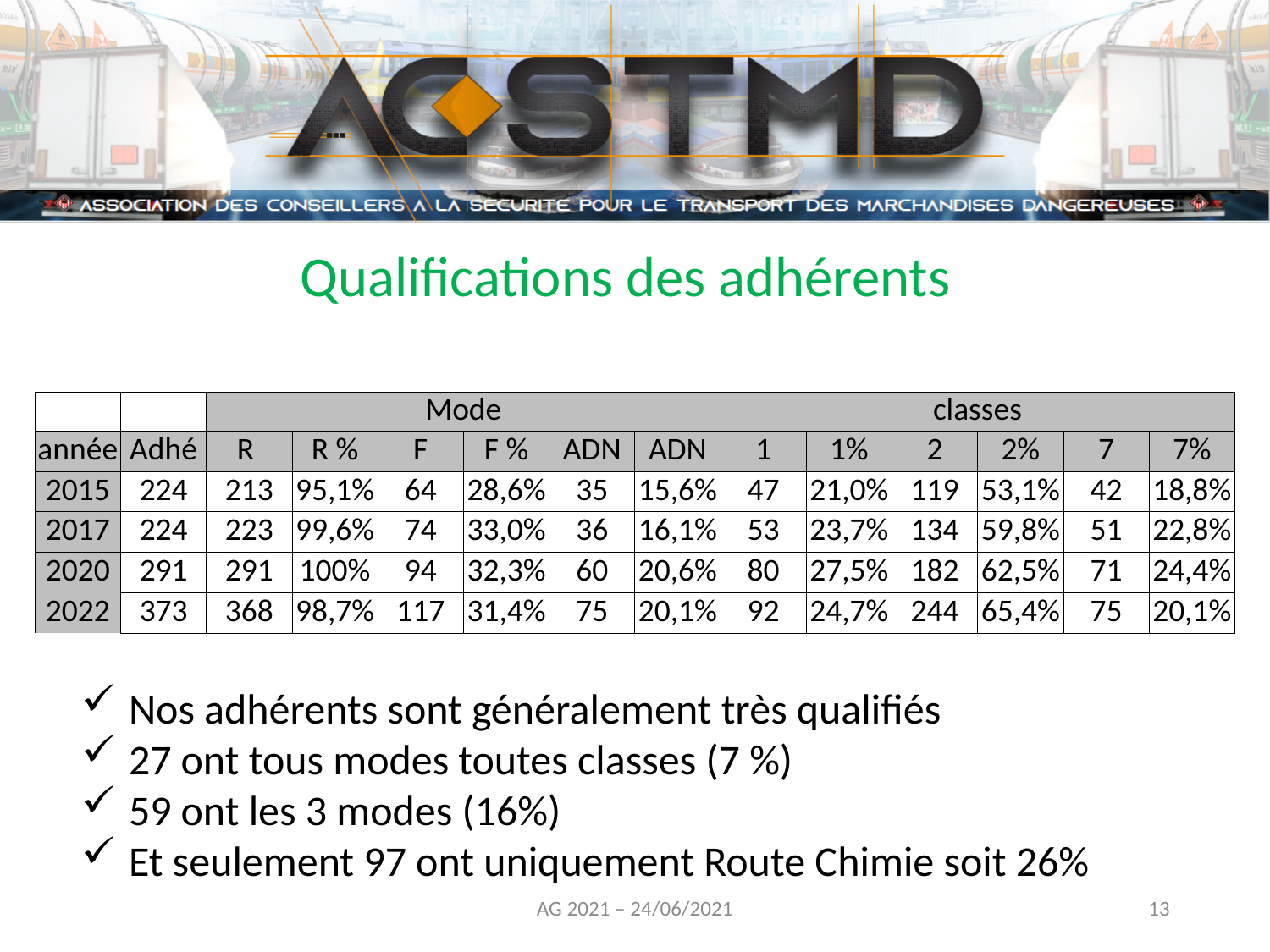

Qualifications des adhérents
|  |  | Mode |  |  |  |  |  | classes |  |  |  |  |  |
| --- | --- | --- | --- | --- | --- | --- | --- | --- | --- | --- | --- | --- | --- |
| année | Adhé | R | R % | F | F % | ADN | ADN | 1 | 1% | 2 | 2% | 7 | 7% |
| 2015 | 224 | 213 | 95,1% | 64 | 28,6% | 35 | 15,6% | 47 | 21,0% | 119 | 53,1% | 42 | 18,8% |
| 2017 | 224 | 223 | 99,6% | 74 | 33,0% | 36 | 16,1% | 53 | 23,7% | 134 | 59,8% | 51 | 22,8% |
| 2020 | 291 | 291 | 100% | 94 | 32,3% | 60 | 20,6% | 80 | 27,5% | 182 | 62,5% | 71 | 24,4% |
| 2022 | 373 | 368 | 98,7% | 117 | 31,4% | 75 | 20,1% | 92 | 24,7% | 244 | 65,4% | 75 | 20,1% |

Nos adhérents sont généralement très qualifiés
27 ont tous modes toutes classes (7 %)
59 ont les 3 modes (16%)
Et seulement 97 ont uniquement Route Chimie soit 26%
AG 2021 – 24/06/2021
13